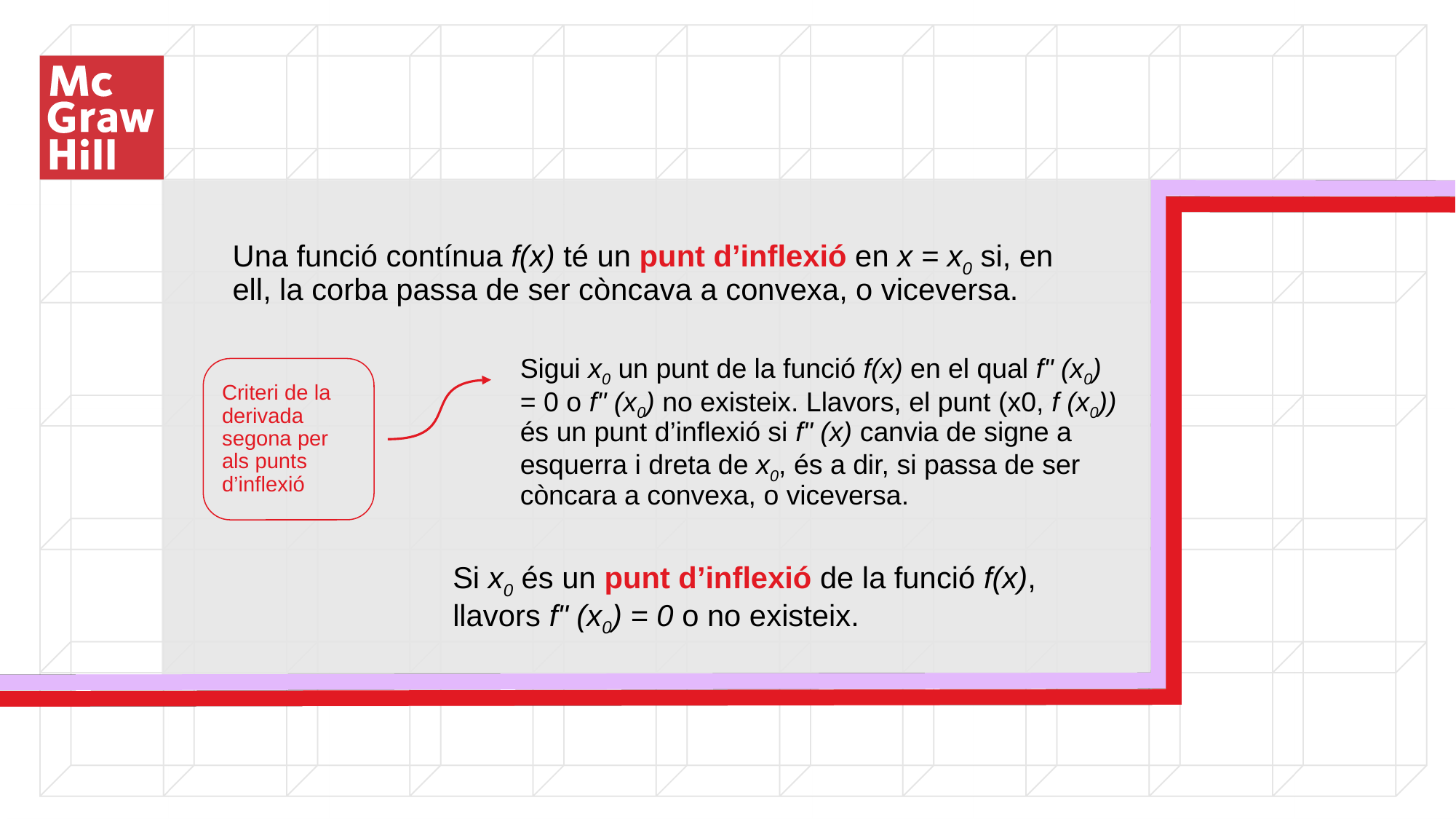

Una funció contínua f(x) té un punt d’inflexió en x = x0 si, en ell, la corba passa de ser còncava a convexa, o viceversa.
Sigui x0 un punt de la funció f(x) en el qual f" (x0) = 0 o f" (x0) no existeix. Llavors, el punt (x0, f (x0)) és un punt d’inflexió si f" (x) canvia de signe a esquerra i dreta de x0, és a dir, si passa de ser còncara a convexa, o viceversa.
Criteri de la derivada segona per als punts d’inflexió
Si x0 és un punt d’inflexió de la funció f(x), llavors f" (x0) = 0 o no existeix.